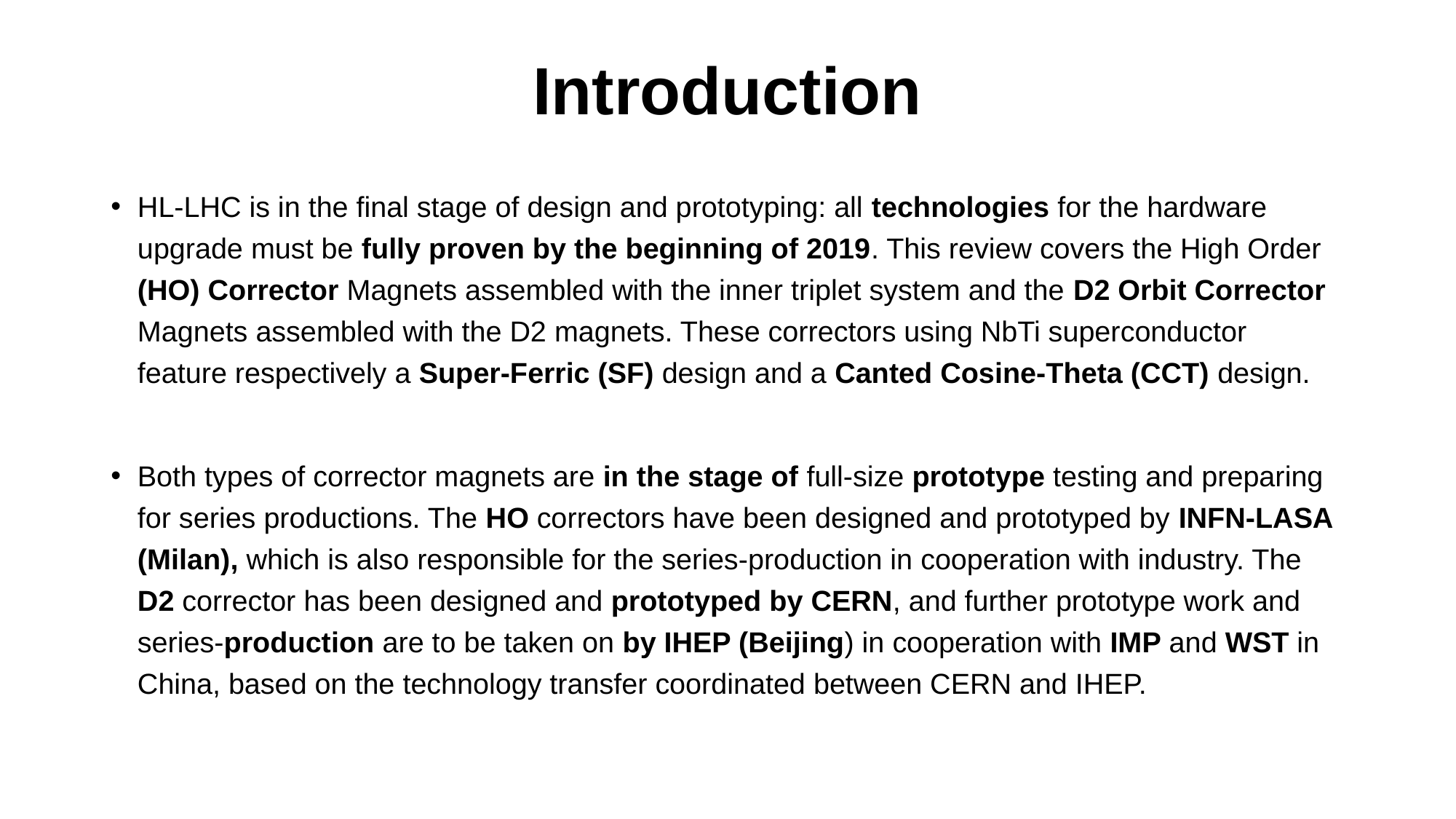

# Introduction
HL-LHC is in the final stage of design and prototyping: all technologies for the hardware upgrade must be fully proven by the beginning of 2019. This review covers the High Order (HO) Corrector Magnets assembled with the inner triplet system and the D2 Orbit Corrector Magnets assembled with the D2 magnets. These correctors using NbTi superconductor feature respectively a Super-Ferric (SF) design and a Canted Cosine-Theta (CCT) design.

Both types of corrector magnets are in the stage of full-size prototype testing and preparing for series productions. The HO correctors have been designed and prototyped by INFN-LASA (Milan), which is also responsible for the series-production in cooperation with industry. The D2 corrector has been designed and prototyped by CERN, and further prototype work and series-production are to be taken on by IHEP (Beijing) in cooperation with IMP and WST in China, based on the technology transfer coordinated between CERN and IHEP.